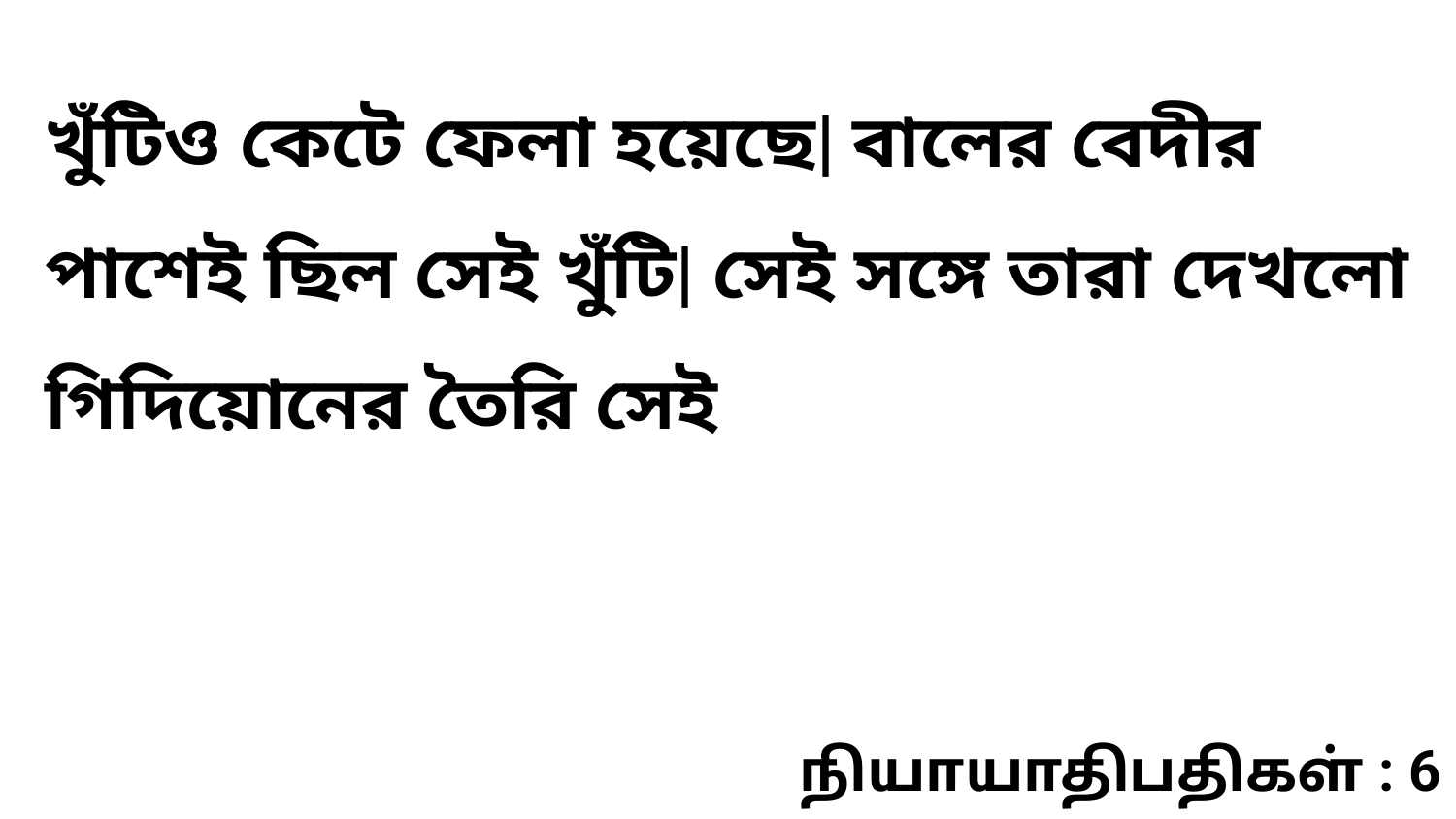

খুঁটিও কেটে ফেলা হয়েছে| বালের বেদীর পাশেই ছিল সেই খুঁটি| সেই সঙ্গে তারা দেখলো গিদিয়োনের তৈরি সেই
நியாயாதிபதிகள் : 6